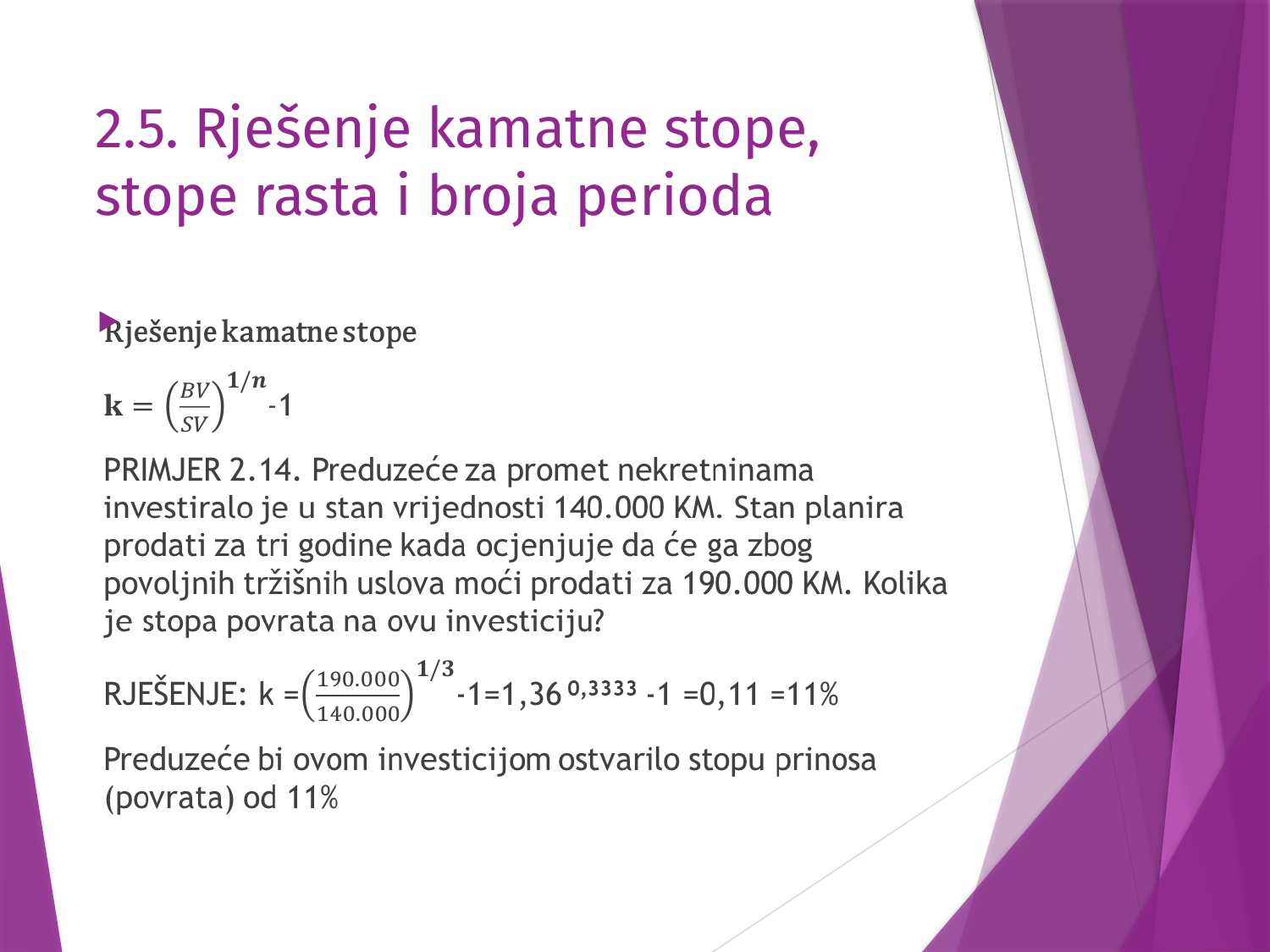

# 2.5. Rješenje kamatne stope, stope rasta i broja perioda